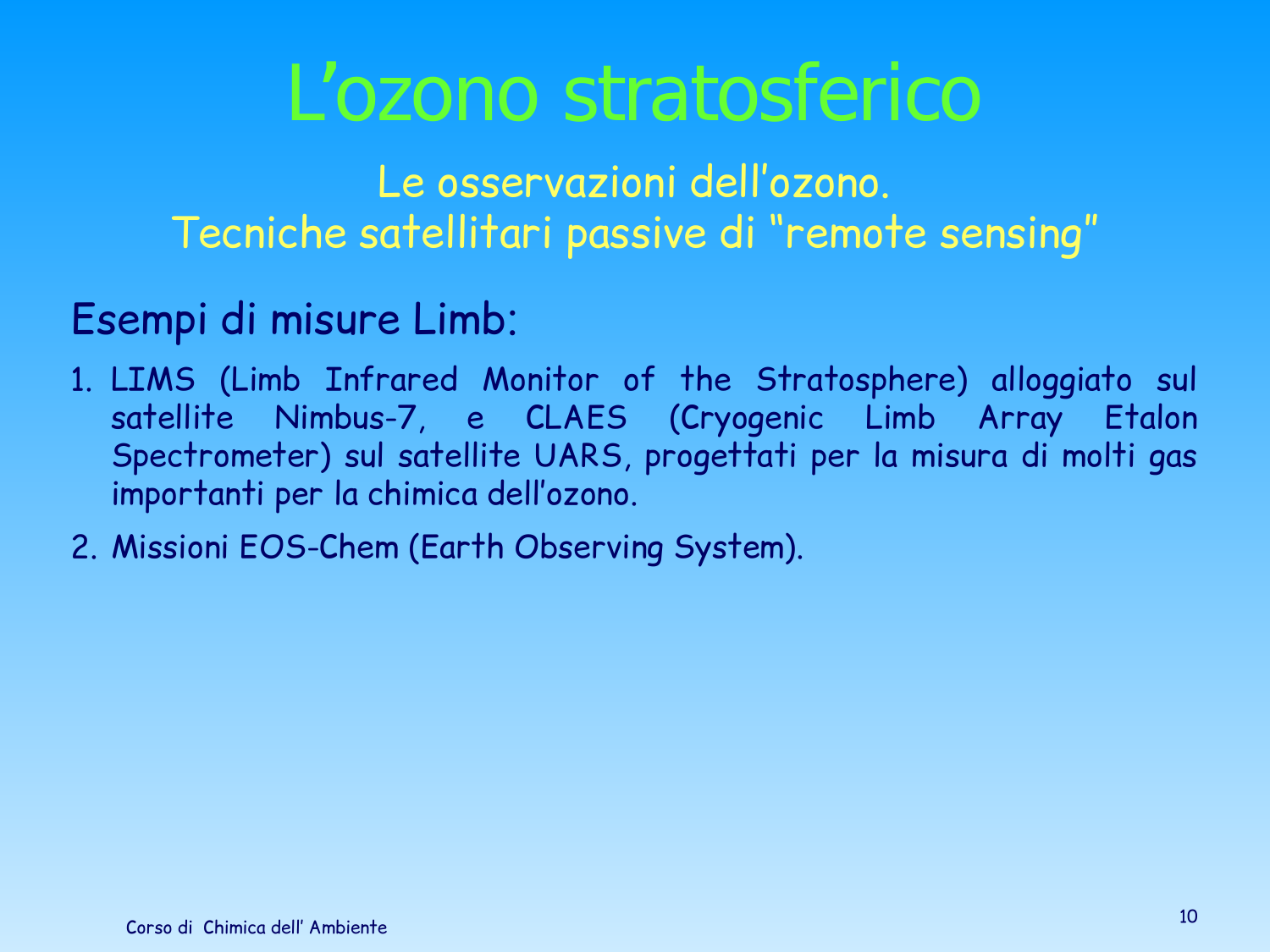

L’ozono stratosferico
Le osservazioni dell’ozono.
Tecniche satellitari passive di “remote sensing”
Esempi di misure Limb:
LIMS (Limb Infrared Monitor of the Stratosphere) alloggiato sul satellite Nimbus-7, e CLAES (Cryogenic Limb Array Etalon Spectrometer) sul satellite UARS, progettati per la misura di molti gas importanti per la chimica dell’ozono.
Missioni EOS-Chem (Earth Observing System).
10
Corso di  Chimica dell’ Ambiente